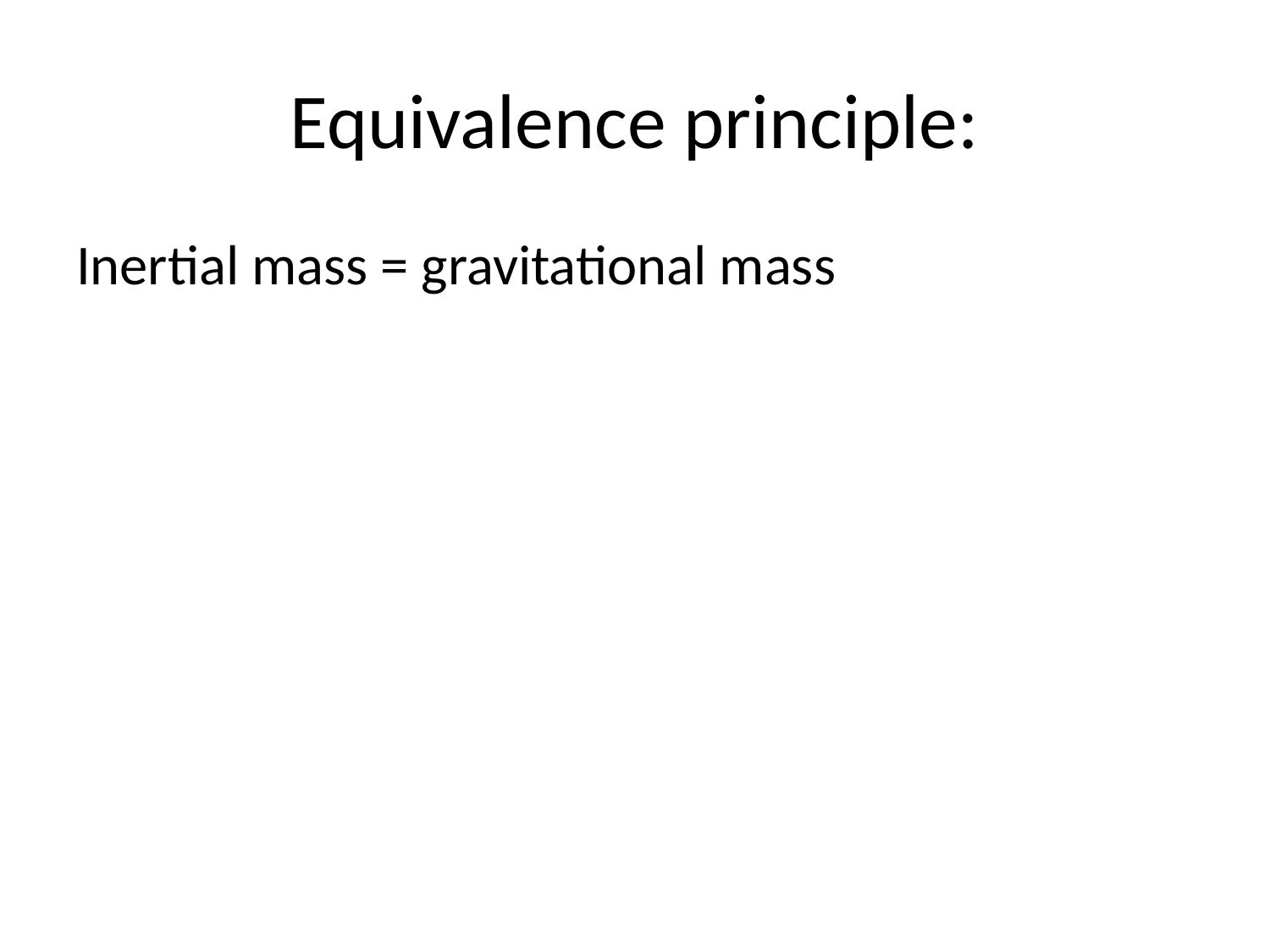

# Equivalence principle:
Inertial mass = gravitational mass